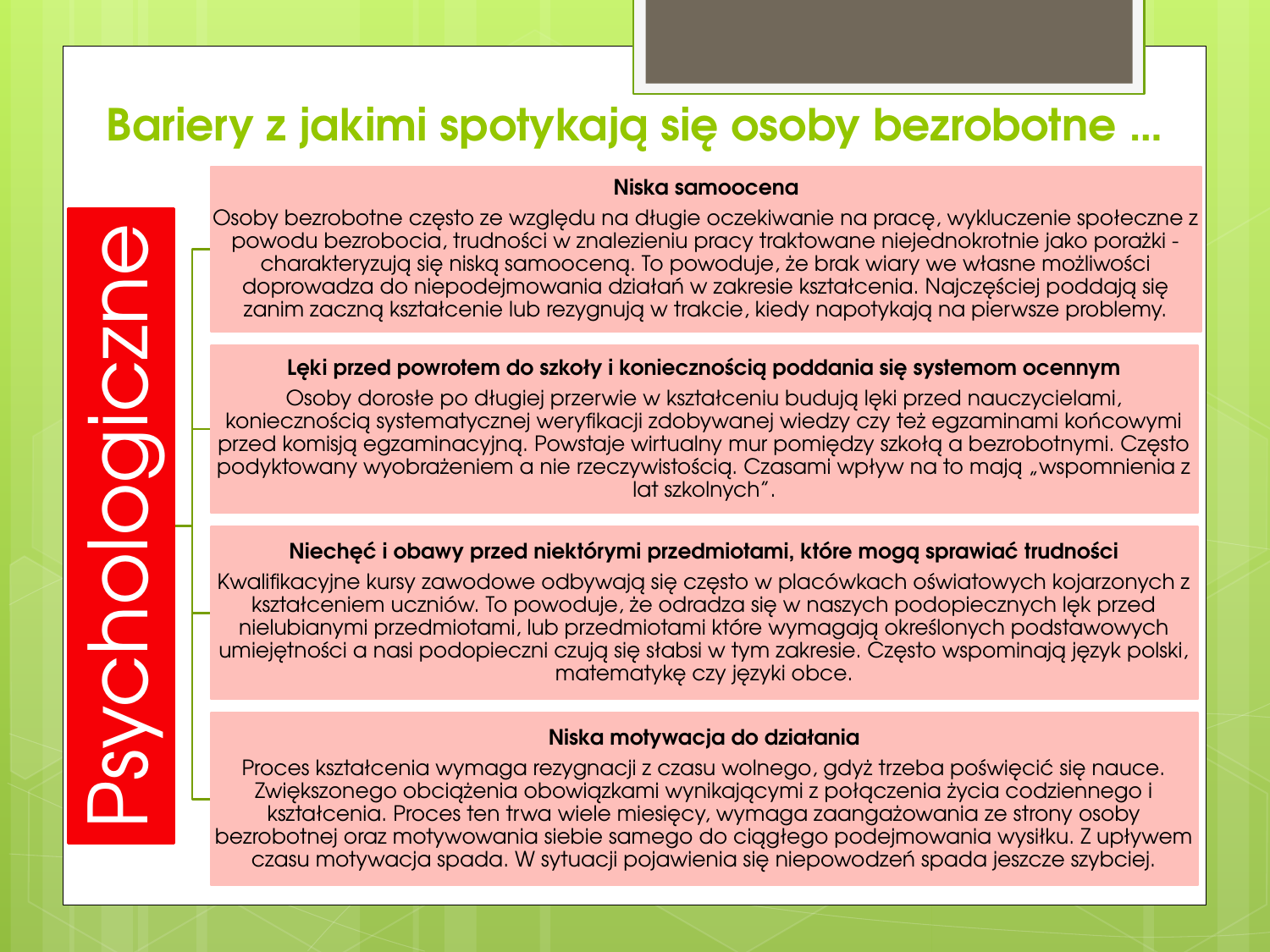

# Bariery z jakimi spotykają się osoby bezrobotne …

Psychologiczne
Niska samoocena
Osoby bezrobotne często ze względu na długie oczekiwanie na pracę, wykluczenie społeczne z powodu bezrobocia, trudności w znalezieniu pracy traktowane niejednokrotnie jako porażki - charakteryzują się niską samooceną. To powoduje, że brak wiary we własne możliwości doprowadza do niepodejmowania działań w zakresie kształcenia. Najczęściej poddają się zanim zaczną kształcenie lub rezygnują w trakcie, kiedy napotykają na pierwsze problemy.
Lęki przed powrotem do szkoły i koniecznością poddania się systemom ocennym
Osoby dorosłe po długiej przerwie w kształceniu budują lęki przed nauczycielami, koniecznością systematycznej weryfikacji zdobywanej wiedzy czy też egzaminami końcowymi przed komisją egzaminacyjną. Powstaje wirtualny mur pomiędzy szkołą a bezrobotnymi. Często podyktowany wyobrażeniem a nie rzeczywistością. Czasami wpływ na to mają „wspomnienia z lat szkolnych”.
Niechęć i obawy przed niektórymi przedmiotami, które mogą sprawiać trudności
Kwalifikacyjne kursy zawodowe odbywają się często w placówkach oświatowych kojarzonych z kształceniem uczniów. To powoduje, że odradza się w naszych podopiecznych lęk przed nielubianymi przedmiotami, lub przedmiotami które wymagają określonych podstawowych umiejętności a nasi podopieczni czują się słabsi w tym zakresie. Często wspominają język polski, matematykę czy języki obce.
Niska motywacja do działania
Proces kształcenia wymaga rezygnacji z czasu wolnego, gdyż trzeba poświęcić się nauce. Zwiększonego obciążenia obowiązkami wynikającymi z połączenia życia codziennego i kształcenia. Proces ten trwa wiele miesięcy, wymaga zaangażowania ze strony osoby bezrobotnej oraz motywowania siebie samego do ciągłego podejmowania wysiłku. Z upływem czasu motywacja spada. W sytuacji pojawienia się niepowodzeń spada jeszcze szybciej.